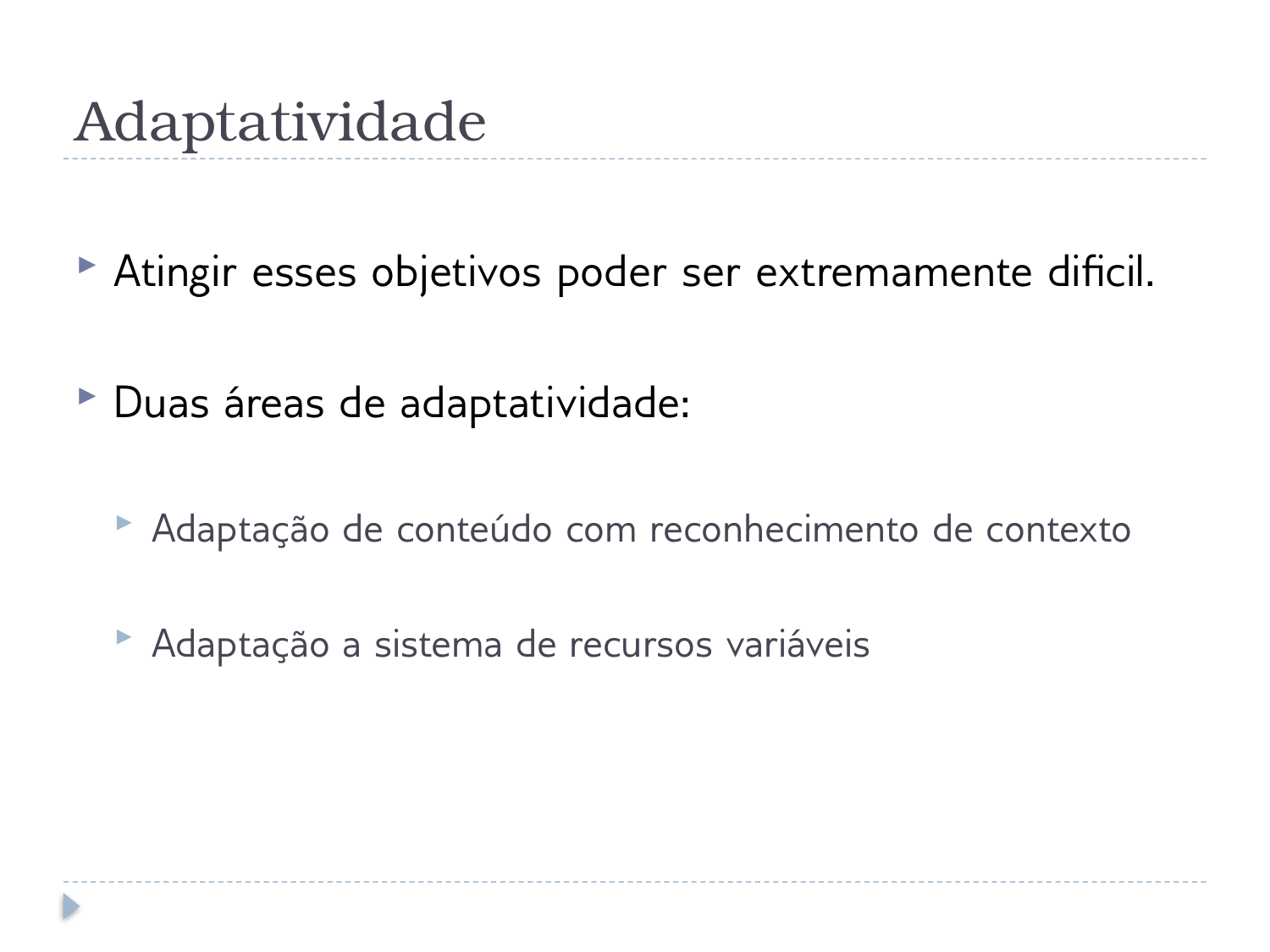

# Adaptatividade

Atingir esses objetivos poder ser extremamente dificil.

Duas áreas de adaptatividade:

Adaptação de conteúdo com reconhecimento de contexto

Adaptação a sistema de recursos variáveis